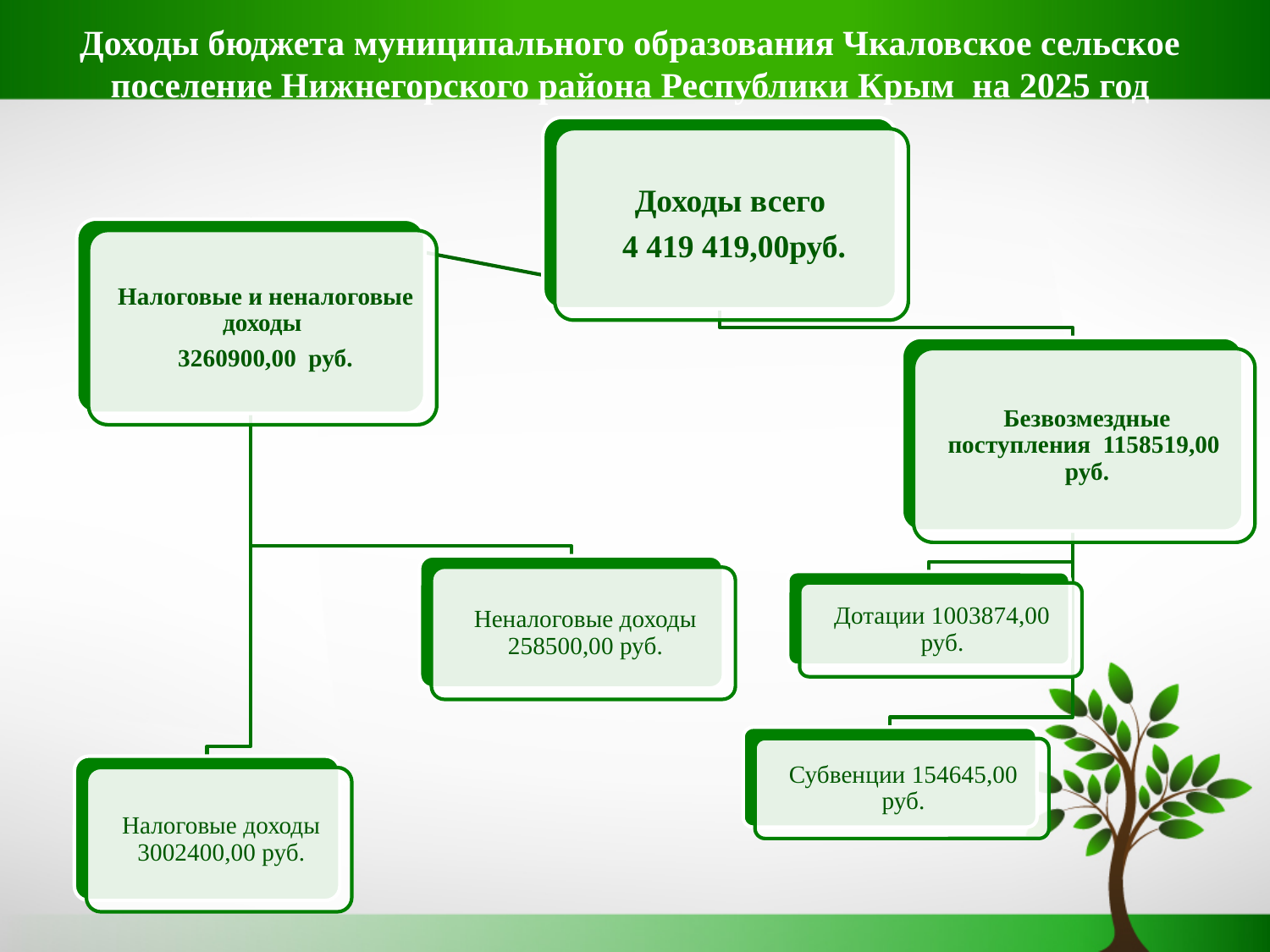

# Доходы бюджета муниципального образования Чкаловское сельское поселение Нижнегорского района Республики Крым  на 2025 год
Доходы всего
4 419 419,00руб.
Налоговые и неналоговые доходы
3260900,00  руб.
Налоговые доходы 3002400,00 руб.
Неналоговые доходы 258500,00 руб.
Безвозмездные поступления  1158519,00  руб.
Субвенции 154645,00 руб.
Дотации 1003874,00 руб.